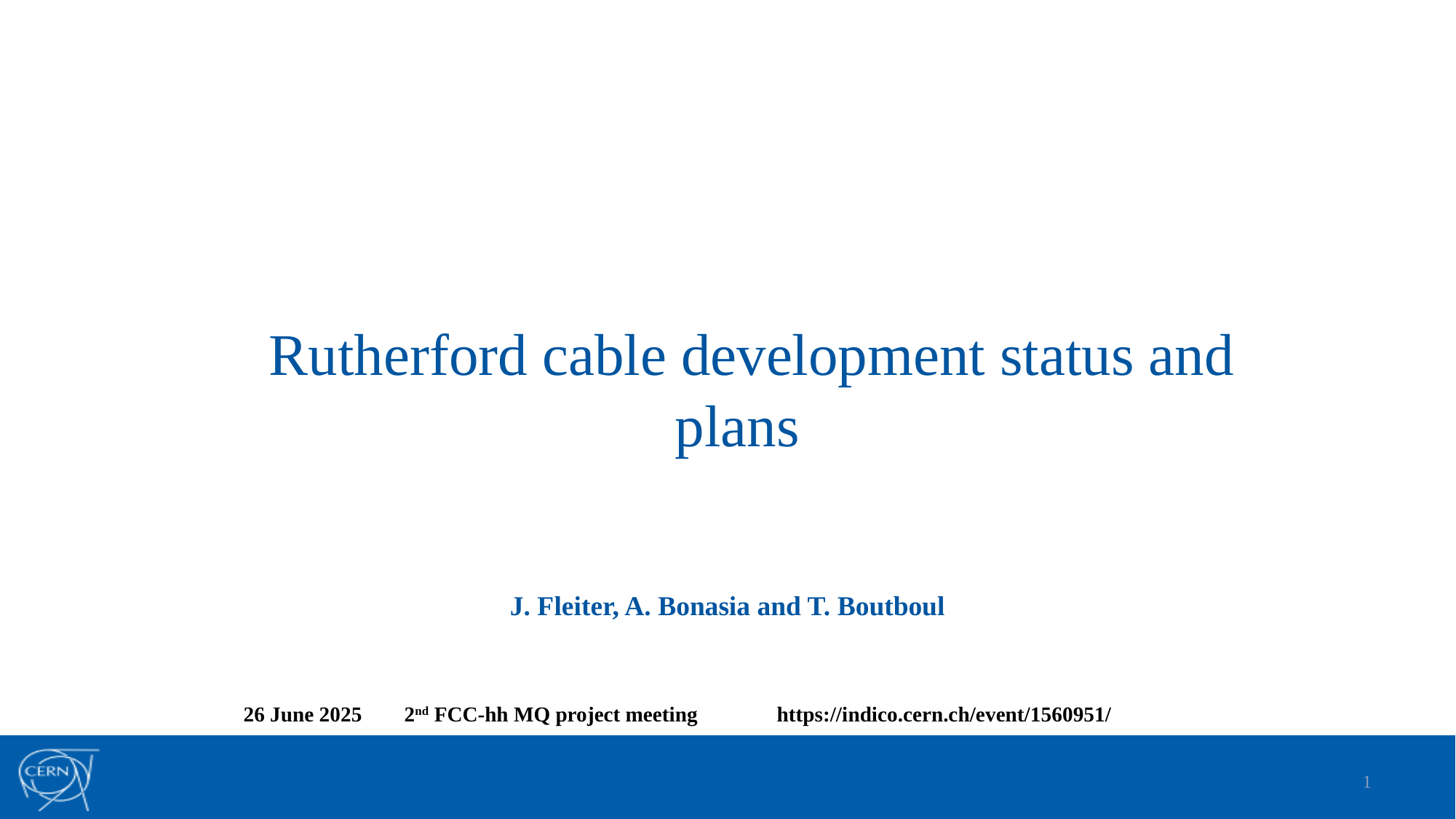

# Rutherford cable development status and plans
J. Fleiter, A. Bonasia and T. Boutboul
26 June 2025        2nd FCC-hh MQ project meeting               https://indico.cern.ch/event/1560951/
1